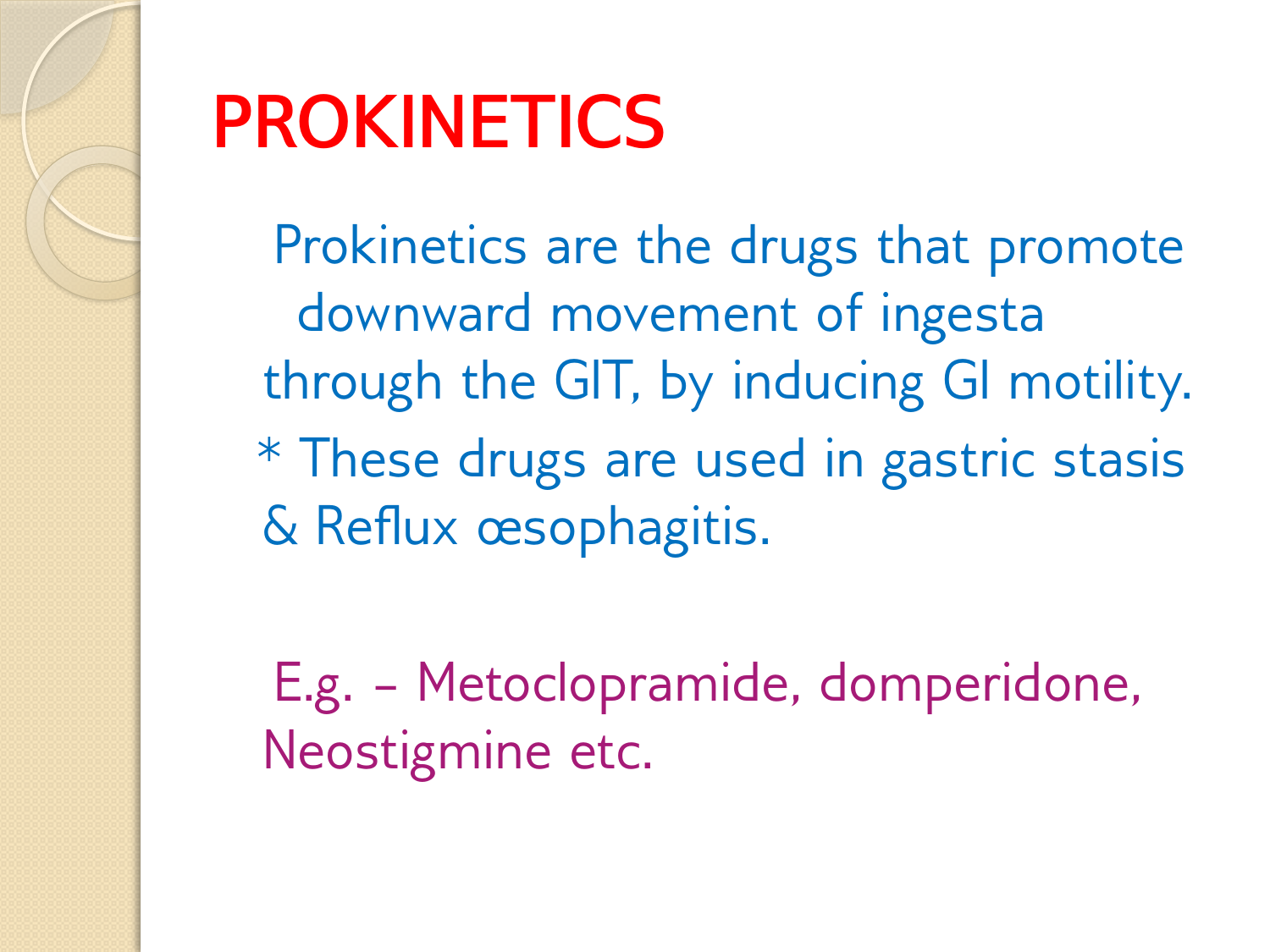

# PROKINETICS
   Prokinetics are the drugs that promote     downward movement of ingesta through the GIT, by inducing GI motility.
  * These drugs are used in gastric stasis & Reflux oesophagitis.

   E.g. – Metoclopramide, domperidone,    Neostigmine etc.